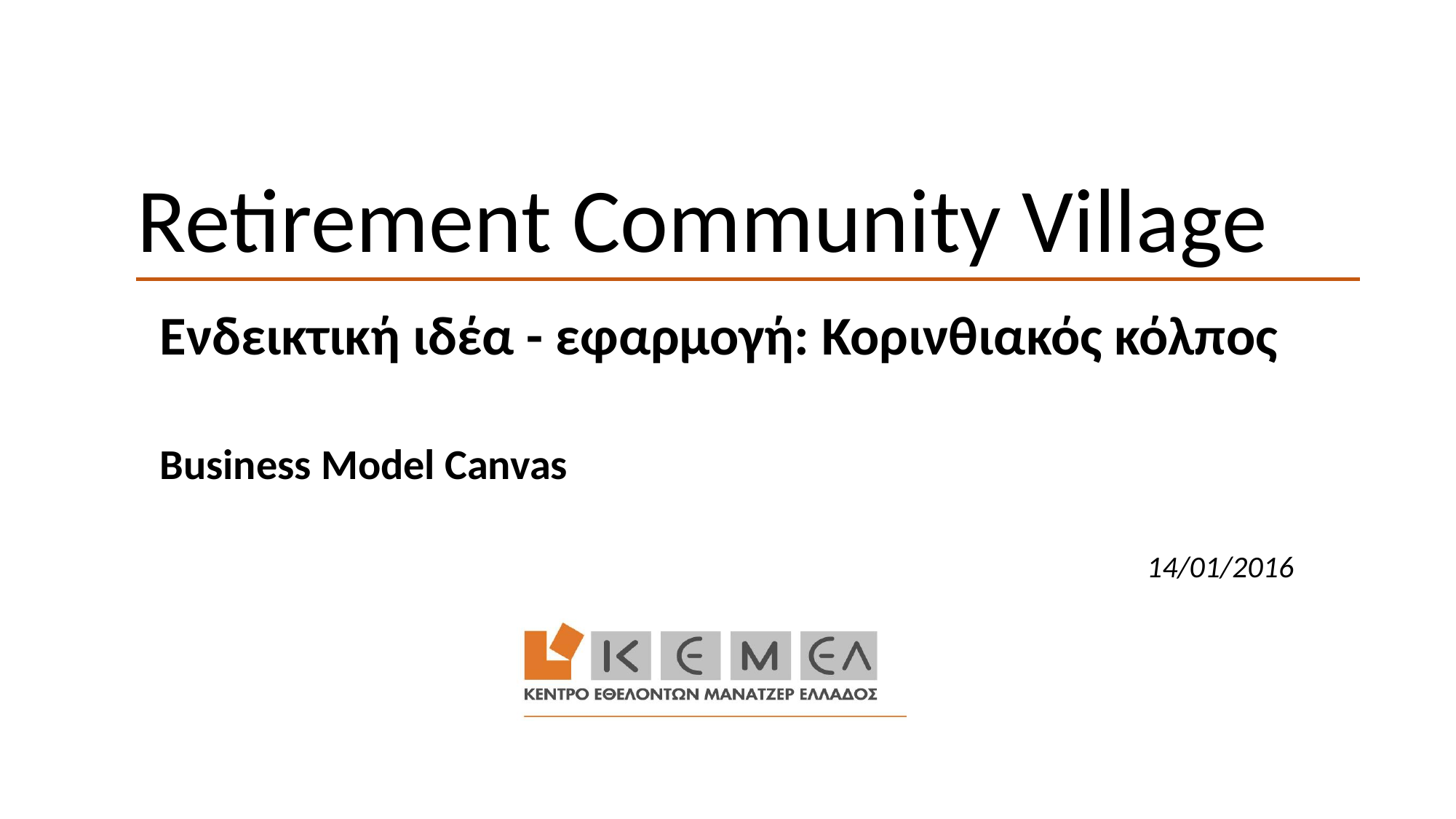

# Retirement Community Village
Ενδεικτική ιδέα - εφαρμογή: Κορινθιακός κόλπος

Business Model Canvas

14/01/2016